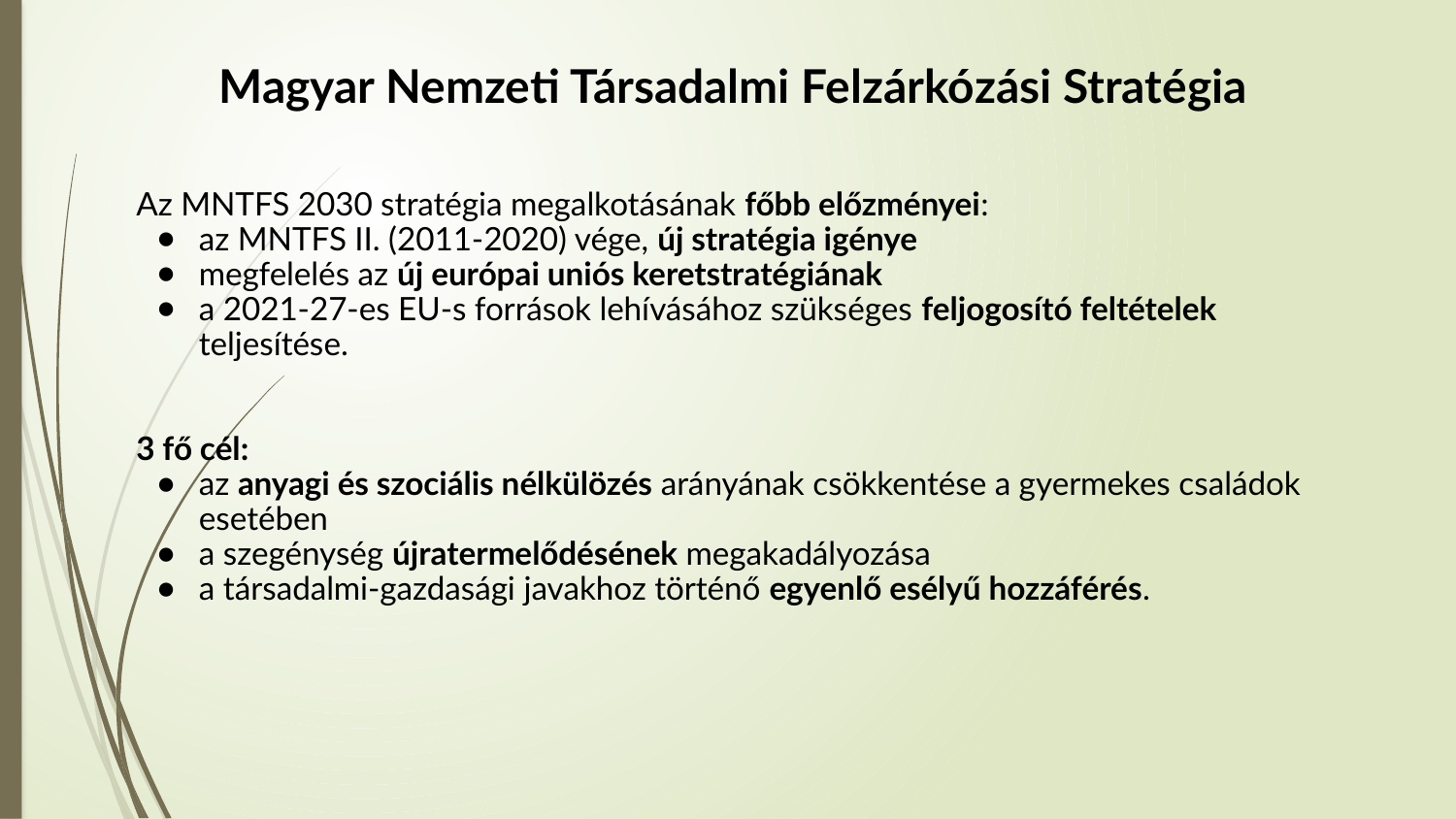

# Magyar Nemzeti Társadalmi Felzárkózási Stratégia
Az MNTFS 2030 stratégia megalkotásának főbb előzményei:
az MNTFS II. (2011-2020) vége, új stratégia igénye
megfelelés az új európai uniós keretstratégiának
a 2021-27-es EU-s források lehívásához szükséges feljogosító feltételek teljesítése.

3 fő cél:
az anyagi és szociális nélkülözés arányának csökkentése a gyermekes családok esetében
a szegénység újratermelődésének megakadályozása
a társadalmi-gazdasági javakhoz történő egyenlő esélyű hozzáférés.